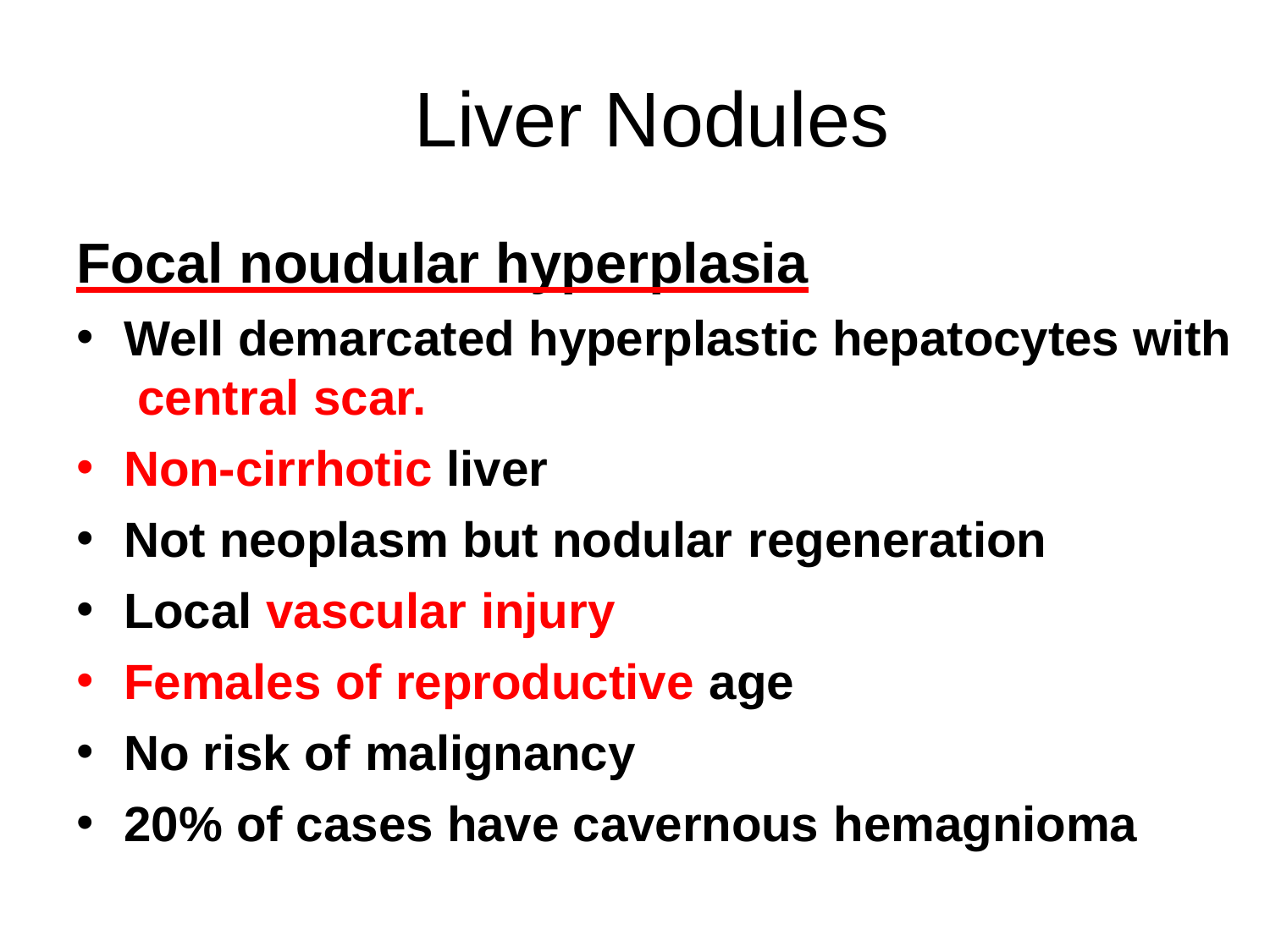

# Liver Nodules
Focal noudular hyperplasia
Well demarcated hyperplastic hepatocytes with  central scar.
Non-cirrhotic liver
Not neoplasm but nodular regeneration
Local vascular injury
Females of reproductive age
No risk of malignancy
20% of cases have cavernous hemagnioma